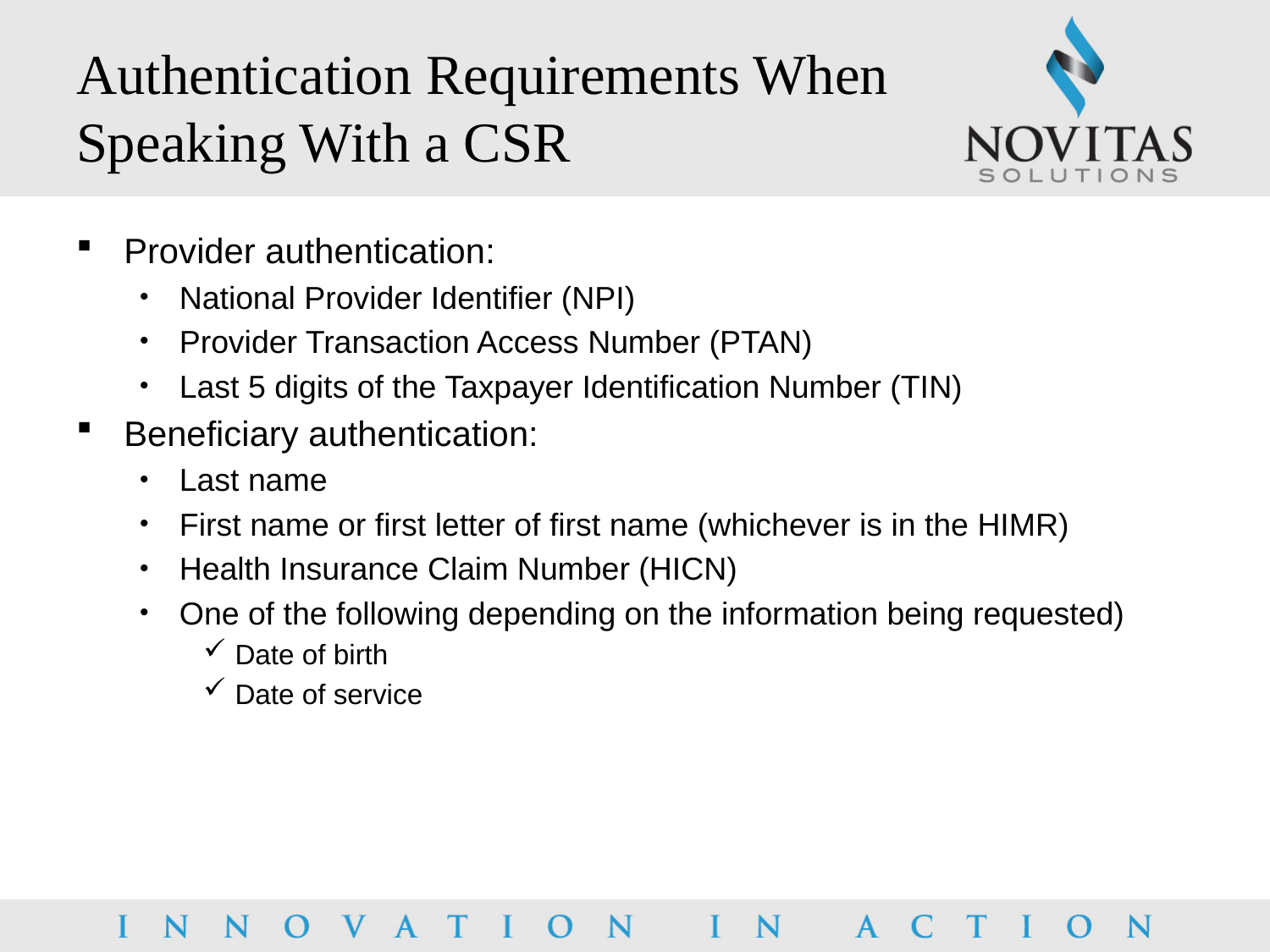

# Authentication Requirements When Speaking With a CSR
Provider authentication:
National Provider Identifier (NPI)
Provider Transaction Access Number (PTAN)
Last 5 digits of the Taxpayer Identification Number (TIN)
Beneficiary authentication:
Last name
First name or first letter of first name (whichever is in the HIMR)
Health Insurance Claim Number (HICN)
One of the following depending on the information being requested)
Date of birth
Date of service